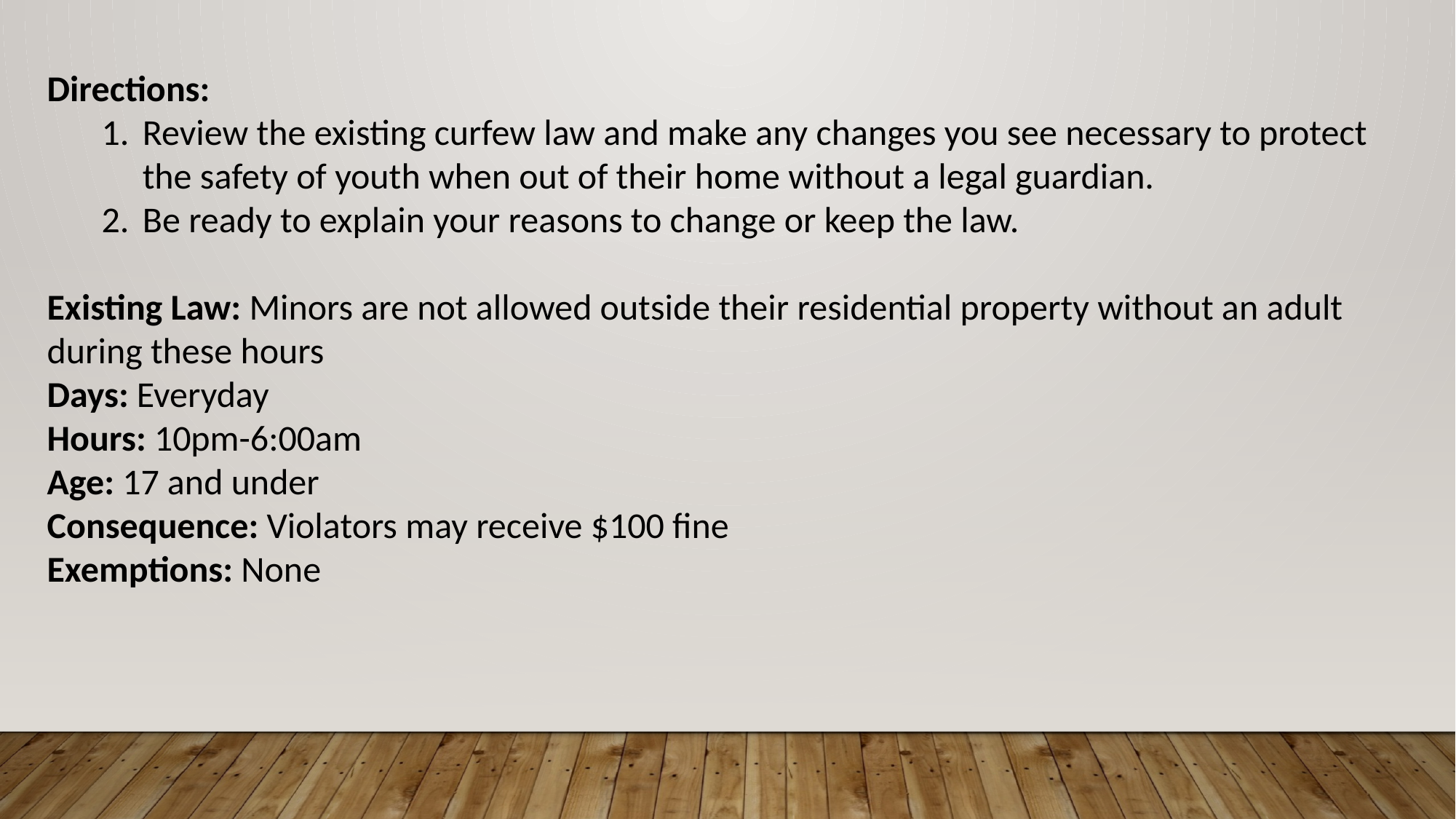

Directions:
Review the existing curfew law and make any changes you see necessary to protect the safety of youth when out of their home without a legal guardian.
Be ready to explain your reasons to change or keep the law.

Existing Law: Minors are not allowed outside their residential property without an adult during these hours
Days: Everyday
Hours: 10pm-6:00am
Age: 17 and under
Consequence: Violators may receive $100 fine
Exemptions: None